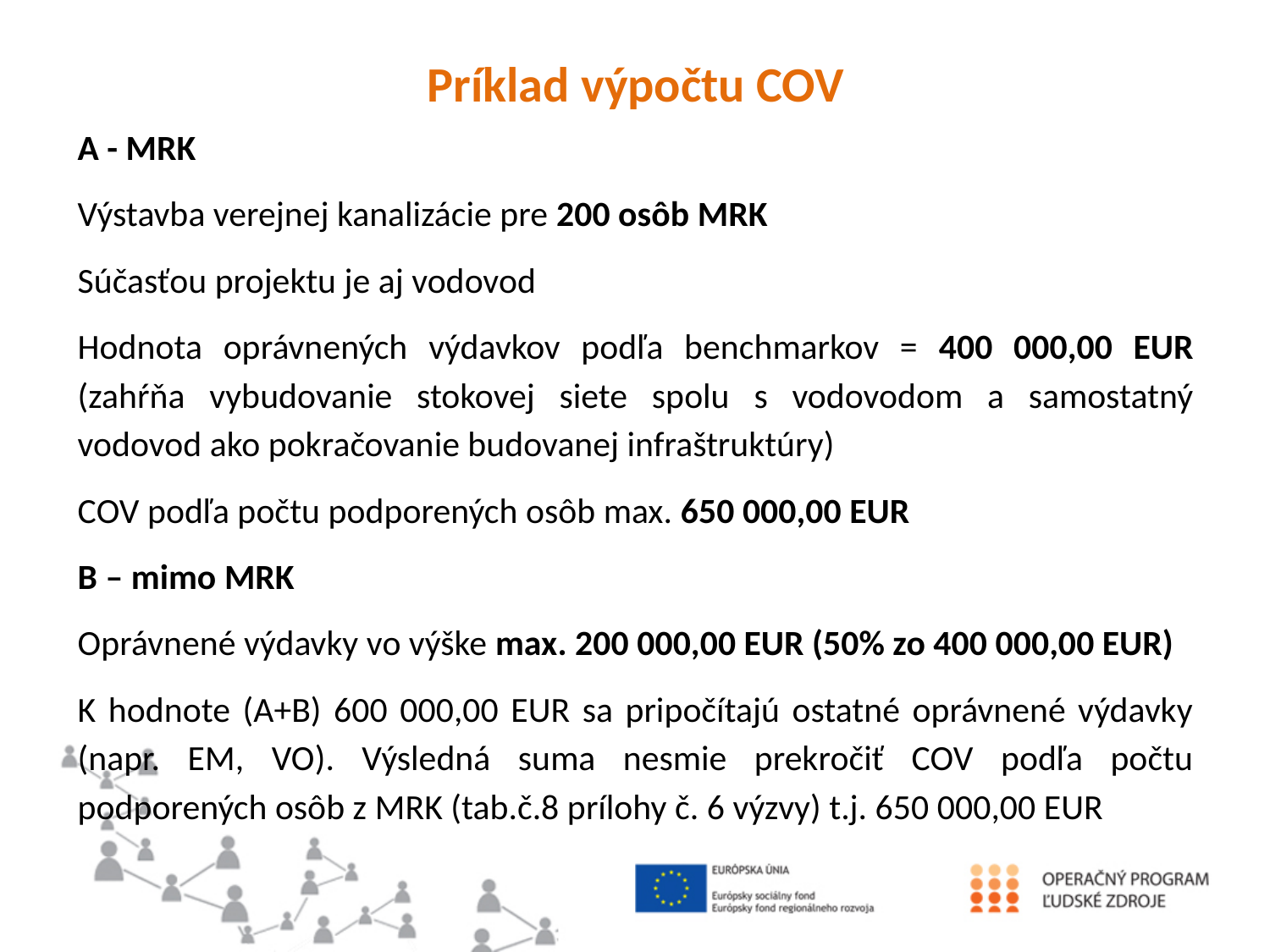

#
Príklad výpočtu COV
A - MRK
Výstavba verejnej kanalizácie pre 200 osôb MRK
Súčasťou projektu je aj vodovod
Hodnota oprávnených výdavkov podľa benchmarkov = 400 000,00 EUR (zahŕňa vybudovanie stokovej siete spolu s vodovodom a samostatný vodovod ako pokračovanie budovanej infraštruktúry)
COV podľa počtu podporených osôb max. 650 000,00 EUR
B – mimo MRK
Oprávnené výdavky vo výške max. 200 000,00 EUR (50% zo 400 000,00 EUR)
K hodnote (A+B) 600 000,00 EUR sa pripočítajú ostatné oprávnené výdavky (napr. EM, VO). Výsledná suma nesmie prekročiť COV podľa počtu podporených osôb z MRK (tab.č.8 prílohy č. 6 výzvy) t.j. 650 000,00 EUR